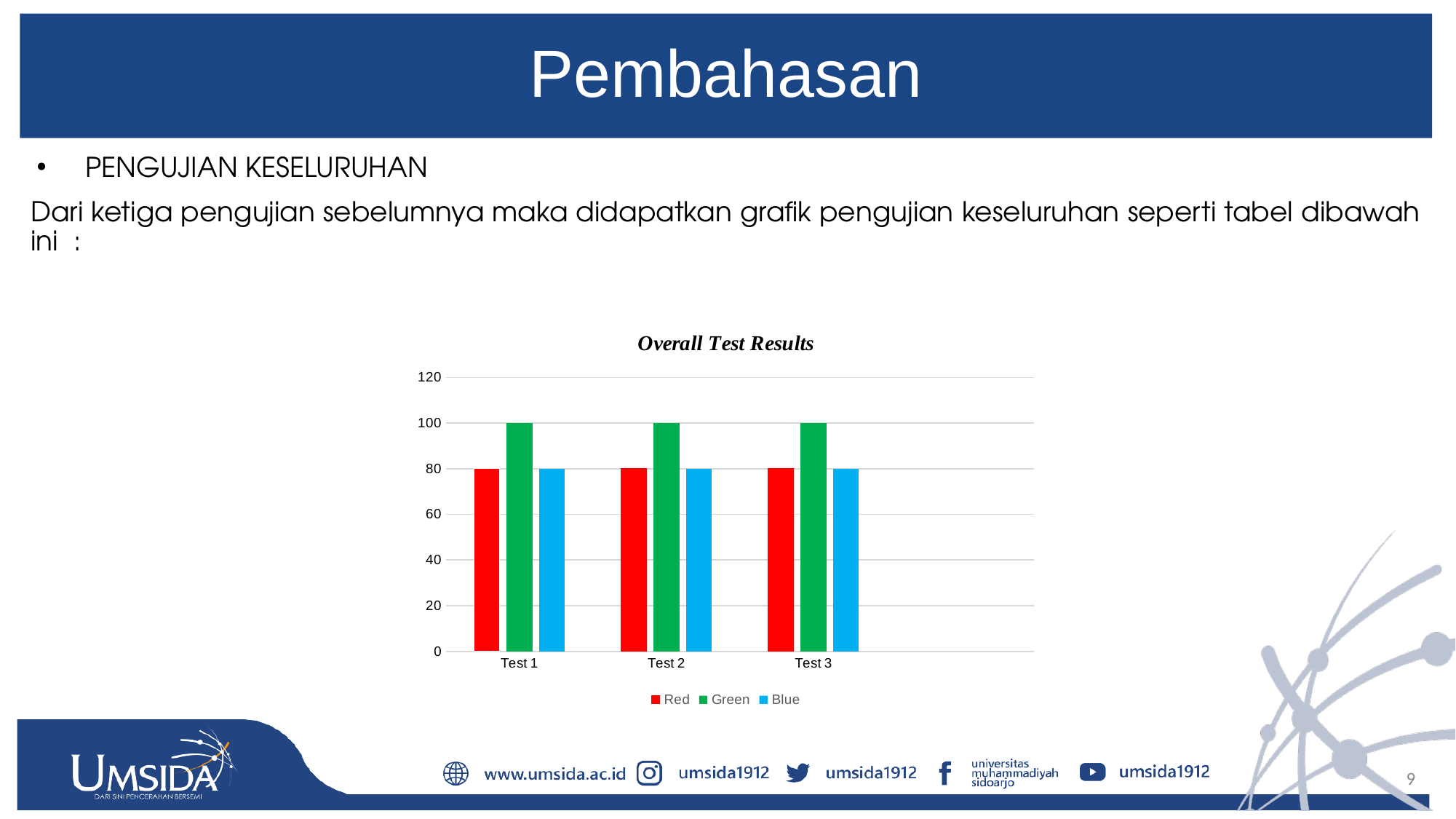

# Pembahasan
PENGUJIAN KESELURUHAN
Dari ketiga pengujian sebelumnya maka didapatkan grafik pengujian keseluruhan seperti tabel dibawah ini  :

### Chart: Overall Test Results

| Category | Red | Green | Blue |
|---|---|---|---|
| Test 1 | 80.0 | 100.0 | 80.0 |
| Test 2 | 80.0 | 100.0 | 80.0 |
| Test 3 | 80.0 | 100.0 | 80.0 |